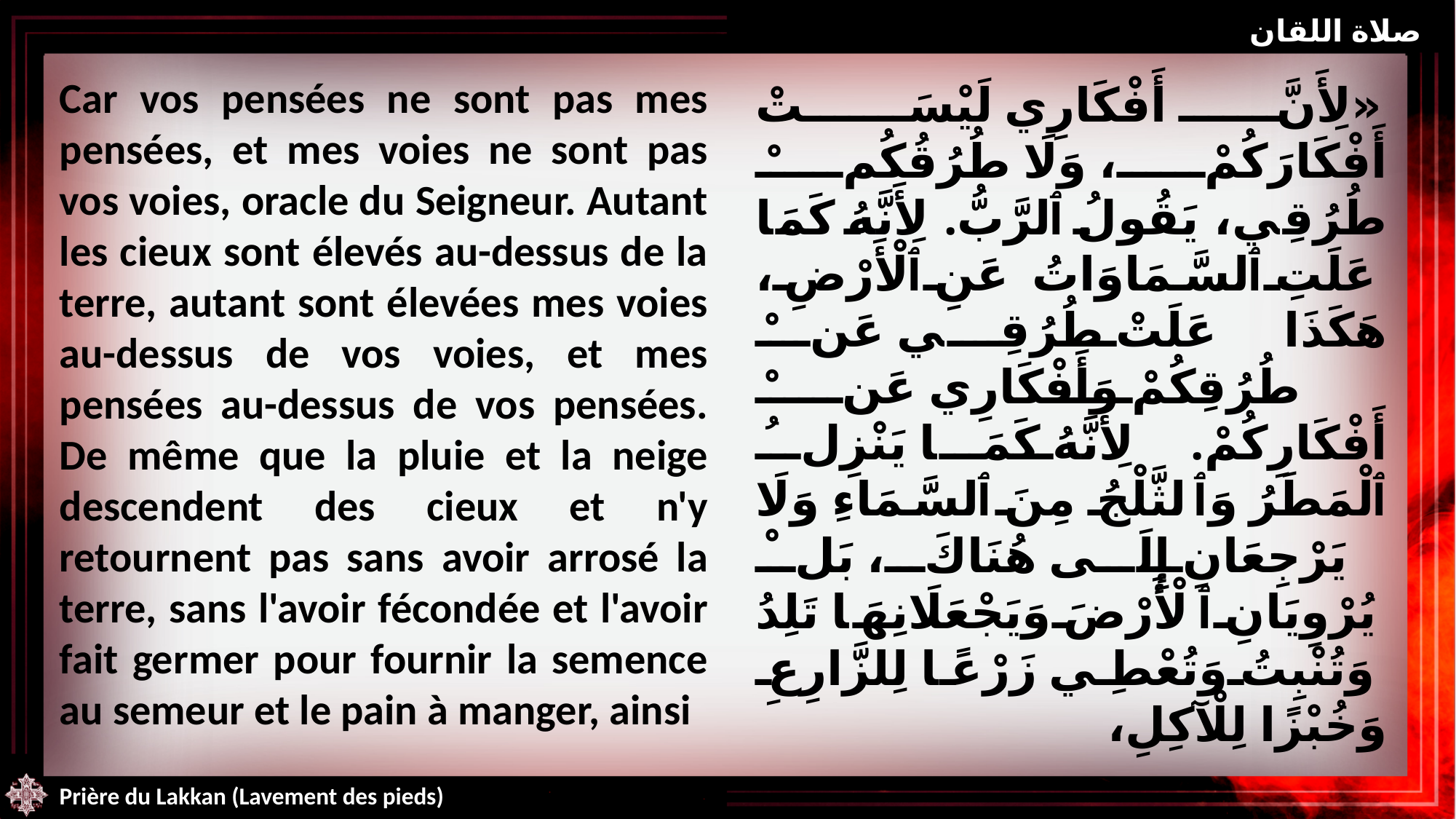

صلاة اللقان
Car vos pensées ne sont pas mes pensées, et mes voies ne sont pas vos voies, oracle du Seigneur. Autant les cieux sont élevés au-dessus de la terre, autant sont élevées mes voies au-dessus de vos voies, et mes pensées au-dessus de vos pensées. De même que la pluie et la neige descendent des cieux et n'y retournent pas sans avoir arrosé la terre, sans l'avoir fécondée et l'avoir fait germer pour fournir la semence au semeur et le pain à manger, ainsi
«لِأَنَّ أَفْكَارِي لَيْسَتْ أَفْكَارَكُمْ، وَلَا طُرُقُكُمْ طُرُقِي، يَقُولُ ٱلرَّبُّ. لِأَنَّهُ كَمَا عَلَتِ ٱلسَّمَاوَاتُ عَنِ ٱلْأَرْضِ، هَكَذَا عَلَتْ طُرُقِي عَنْ طُرُقِكُمْ وَأَفْكَارِي عَنْ أَفْكَارِكُمْ. لِأَنَّهُ كَمَا يَنْزِلُ ٱلْمَطَرُ وَٱلثَّلْجُ مِنَ ٱلسَّمَاءِ وَلَا يَرْجِعَانِ إِلَى هُنَاكَ، بَلْ يُرْوِيَانِ ٱلْأَرْضَ وَيَجْعَلَانِهَا تَلِدُ وَتُنْبِتُ وَتُعْطِي زَرْعًا لِلزَّارِعِ وَخُبْزًا لِلْآكِلِ،
Prière du Lakkan (Lavement des pieds)